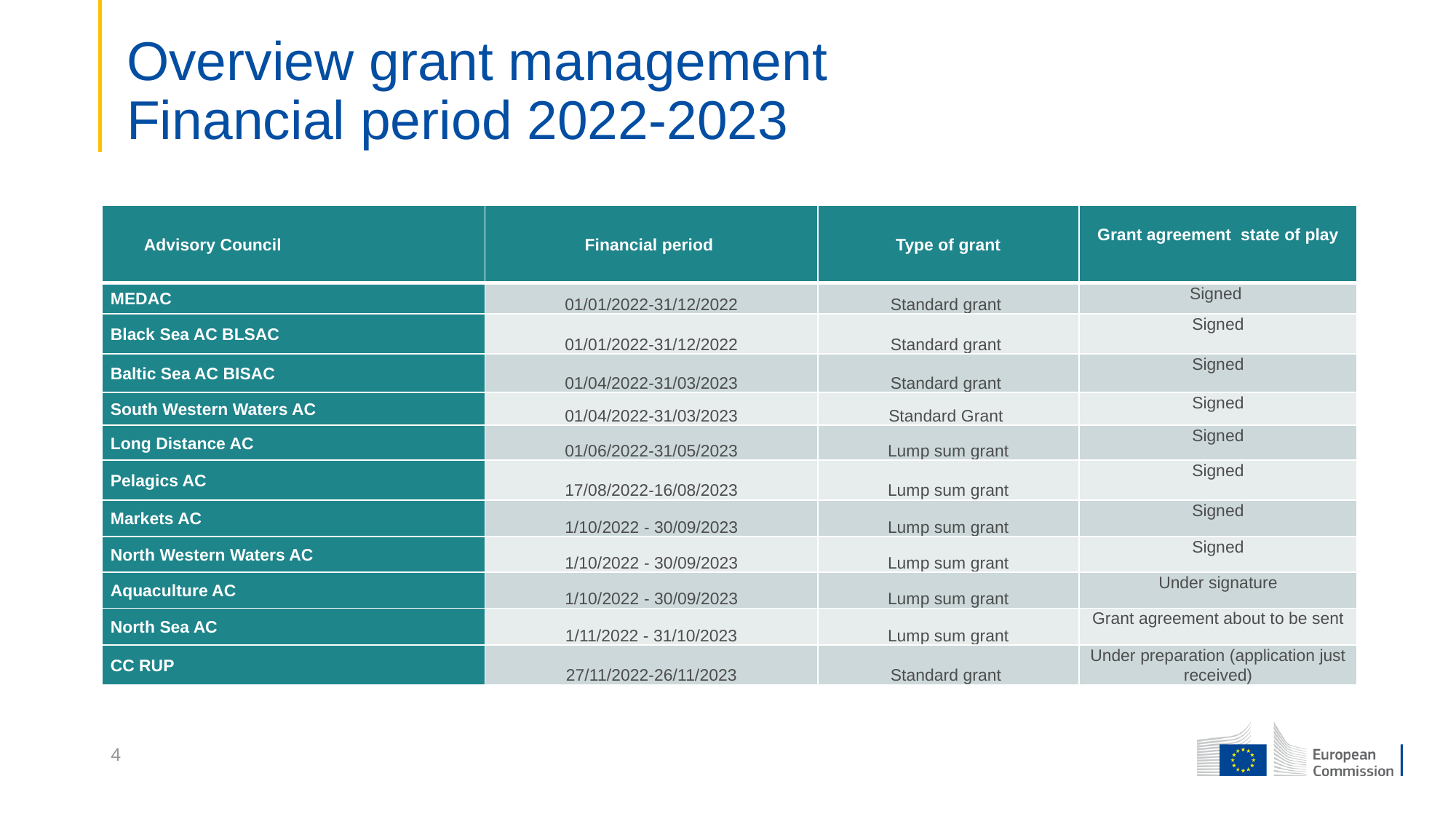

# Overview grant management Financial period 2022-2023
| Advisory Council | Financial period | Type of grant | Grant agreement state of play |
| --- | --- | --- | --- |
| MEDAC | 01/01/2022-31/12/2022 | Standard grant | Signed |
| Black Sea AC BLSAC | 01/01/2022-31/12/2022 | Standard grant | Signed |
| Baltic Sea AC BISAC | 01/04/2022-31/03/2023 | Standard grant | Signed |
| South Western Waters AC | 01/04/2022-31/03/2023 | Standard Grant | Signed |
| Long Distance AC | 01/06/2022-31/05/2023 | Lump sum grant | Signed |
| Pelagics AC | 17/08/2022-16/08/2023 | Lump sum grant | Signed |
| Markets AC | 1/10/2022 - 30/09/2023 | Lump sum grant | Signed |
| North Western Waters AC | 1/10/2022 - 30/09/2023 | Lump sum grant | Signed |
| Aquaculture AC | 1/10/2022 - 30/09/2023 | Lump sum grant | Under signature |
| North Sea AC | 1/11/2022 - 31/10/2023 | Lump sum grant | Grant agreement about to be sent |
| CC RUP | 27/11/2022-26/11/2023 | Standard grant | Under preparation (application just received) |

4